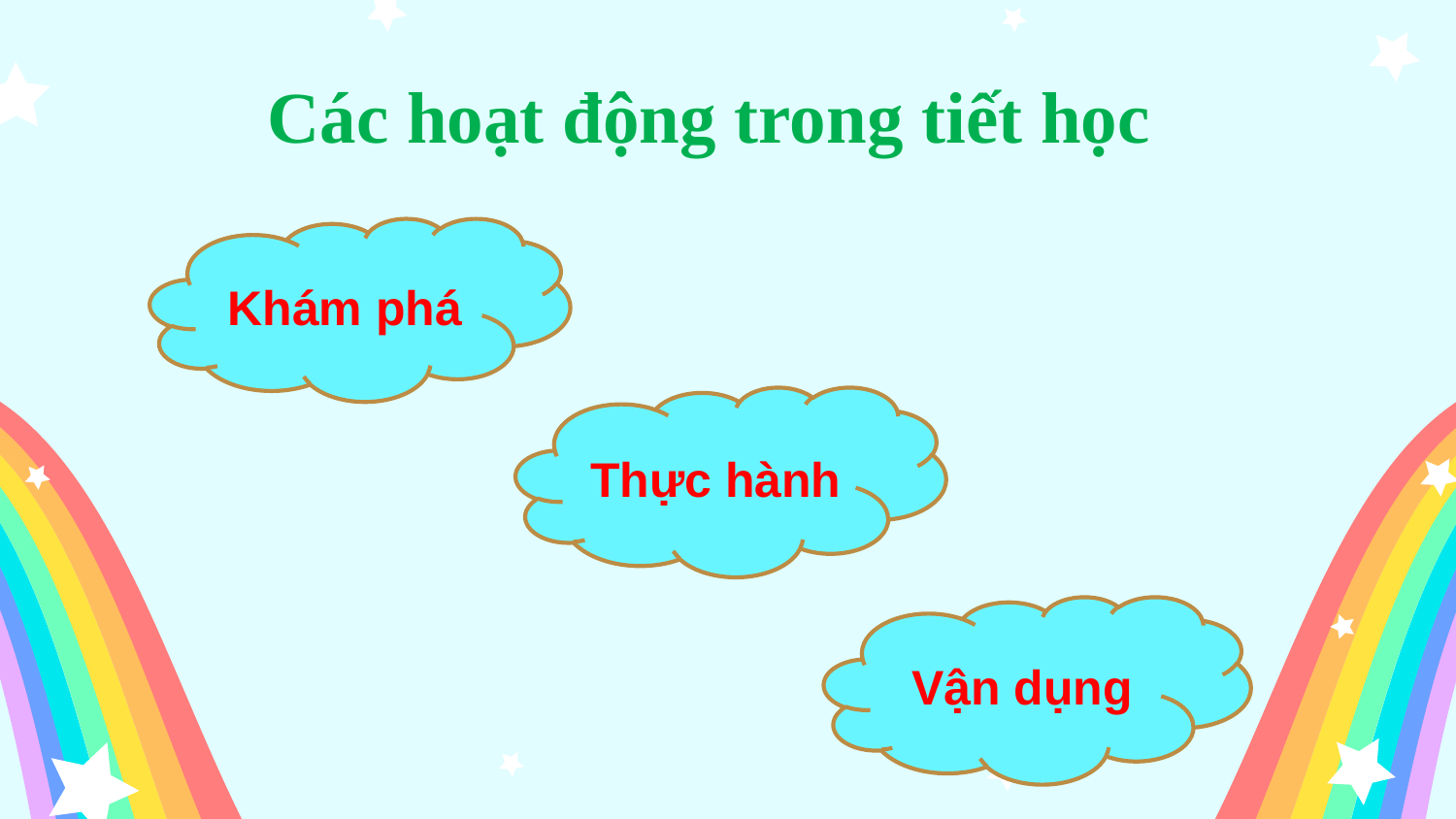

# Các hoạt động trong tiết học
Khám phá
Thực hành
Vận dụng